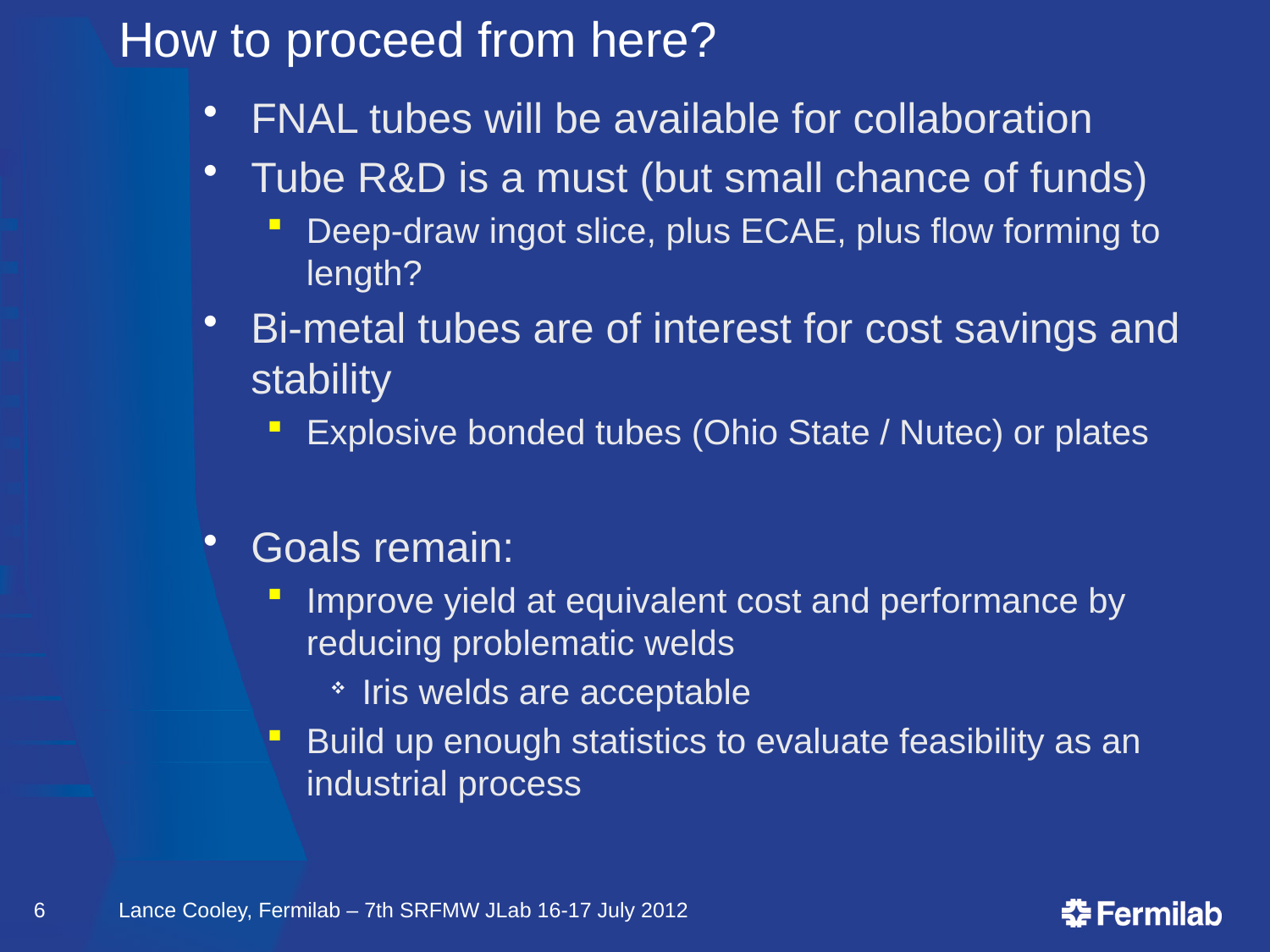

# How to proceed from here?
FNAL tubes will be available for collaboration
Tube R&D is a must (but small chance of funds)
Deep-draw ingot slice, plus ECAE, plus flow forming to length?
Bi-metal tubes are of interest for cost savings and stability
Explosive bonded tubes (Ohio State / Nutec) or plates

Goals remain:
Improve yield at equivalent cost and performance by reducing problematic welds
Iris welds are acceptable
Build up enough statistics to evaluate feasibility as an industrial process
6
Lance Cooley, Fermilab – 7th SRFMW JLab 16-17 July 2012